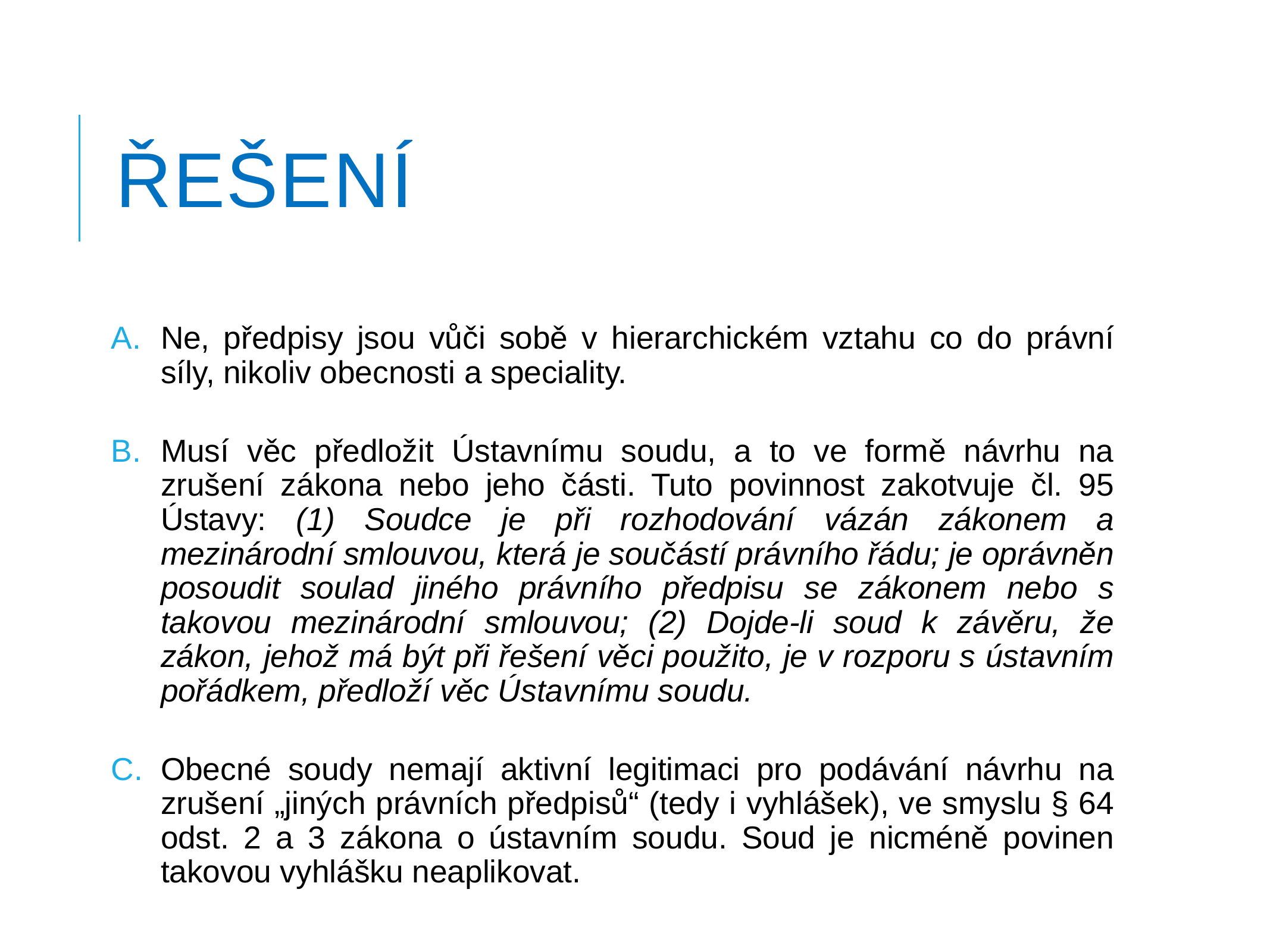

# Řešení
Ne, předpisy jsou vůči sobě v hierarchickém vztahu co do právní síly, nikoliv obecnosti a speciality.
Musí věc předložit Ústavnímu soudu, a to ve formě návrhu na zrušení zákona nebo jeho části. Tuto povinnost zakotvuje čl. 95 Ústavy: (1) Soudce je při rozhodování vázán zákonem a mezinárodní smlouvou, která je součástí právního řádu; je oprávněn posoudit soulad jiného právního předpisu se zákonem nebo s takovou mezinárodní smlouvou; (2) Dojde-li soud k závěru, že zákon, jehož má být při řešení věci použito, je v rozporu s ústavním pořádkem, předloží věc Ústavnímu soudu.
Obecné soudy nemají aktivní legitimaci pro podávání návrhu na zrušení „jiných právních předpisů“ (tedy i vyhlášek), ve smyslu § 64 odst. 2 a 3 zákona o ústavním soudu. Soud je nicméně povinen takovou vyhlášku neaplikovat.